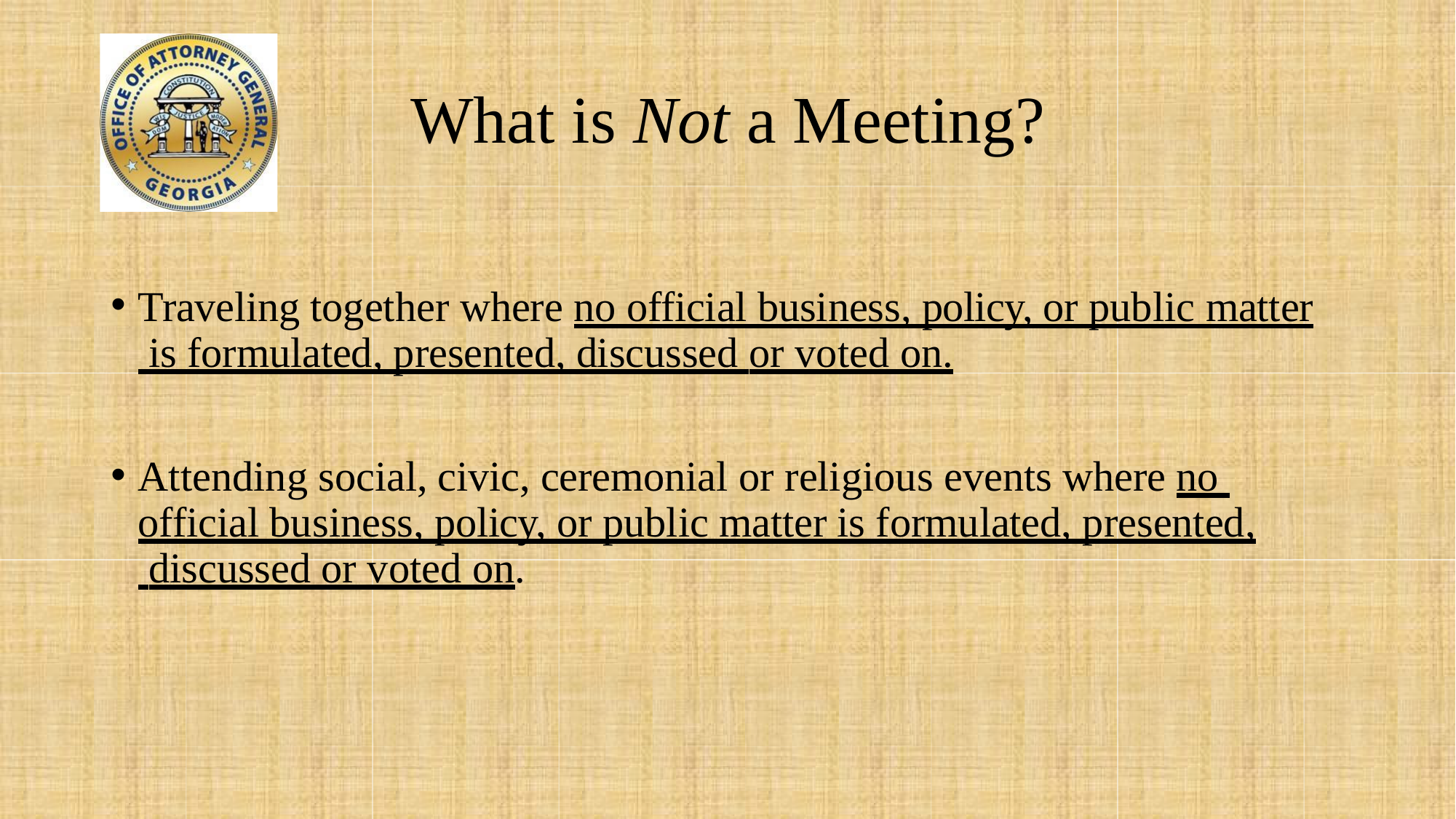

# What is Not a Meeting?
Traveling together where no official business, policy, or public matter  is formulated, presented, discussed or voted on.

Attending social, civic, ceremonial or religious events where no  official business, policy, or public matter is formulated, presented,  discussed or voted on.